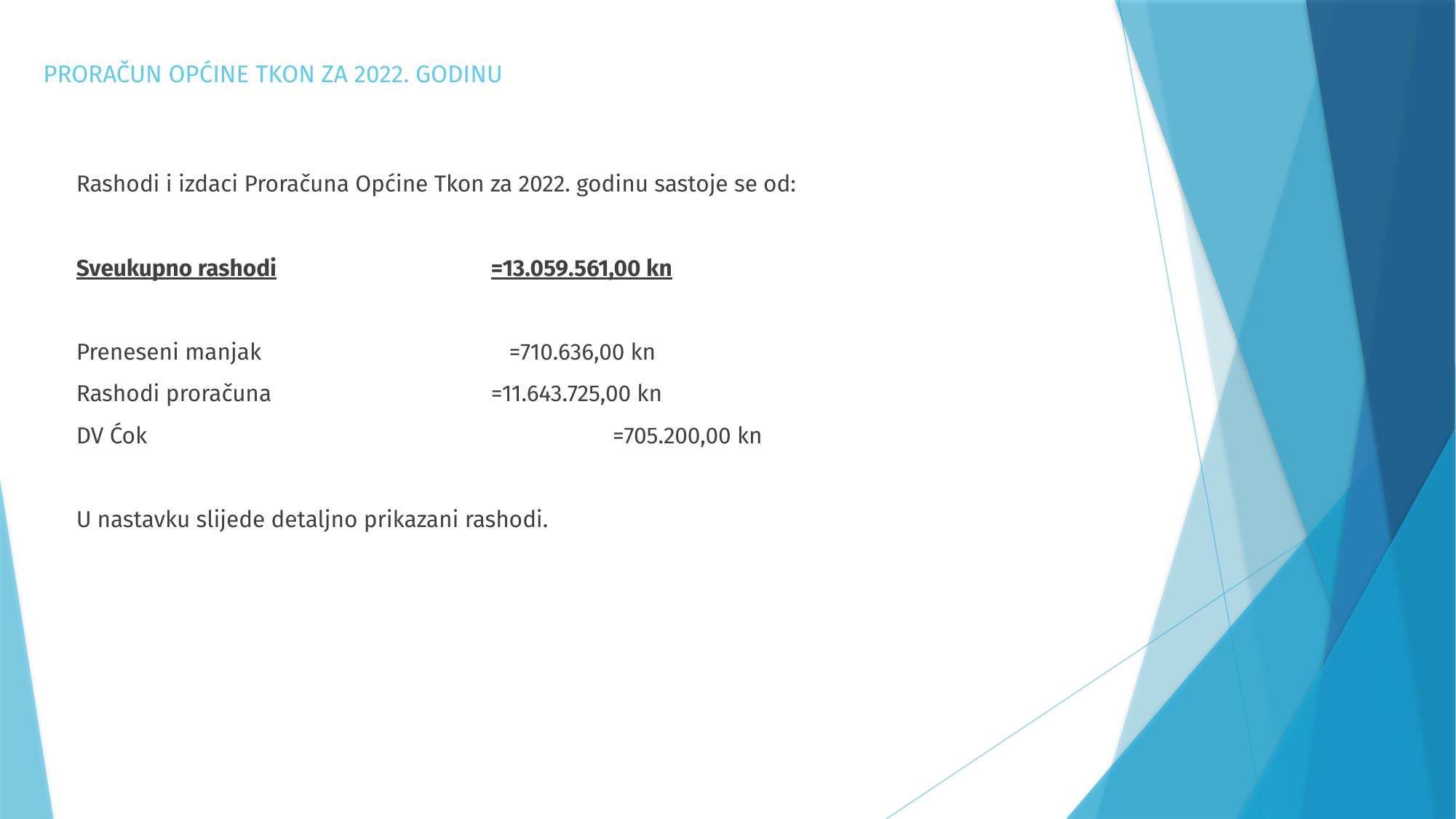

# PRORAČUN OPĆINE TKON ZA 2022. GODINU

Rashodi i izdaci Proračuna Općine Tkon za 2022. godinu sastoje se od:

Sveukupno rashodi			=13.059.561,00 kn

Preneseni manjak		  	   =710.636,00 kn
Rashodi proračuna			=11.643.725,00 kn
DV Ćok					   =705.200,00 kn

U nastavku slijede detaljno prikazani rashodi.